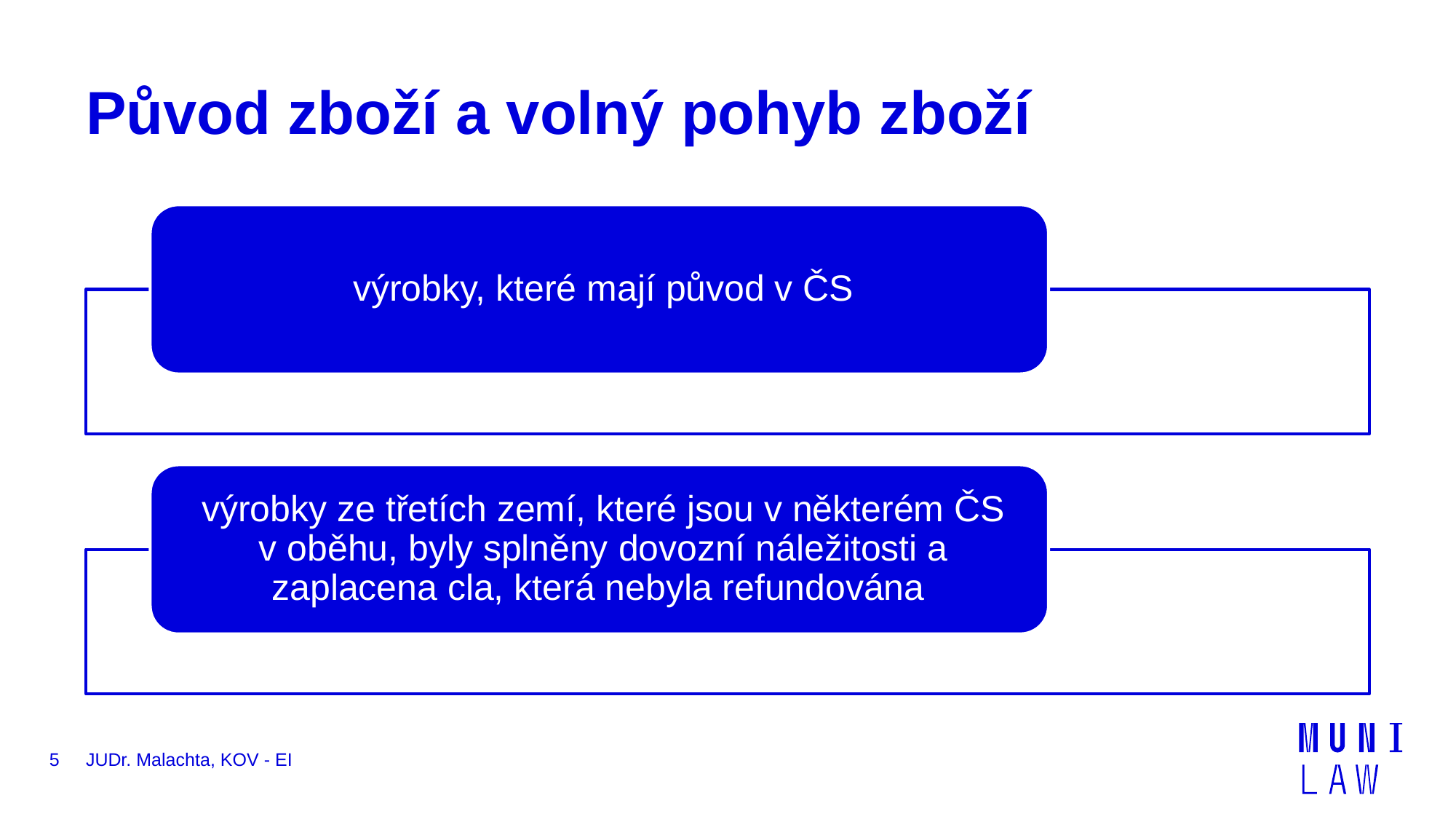

# Původ zboží a volný pohyb zboží
výrobky, které mají původ v ČS
výrobky ze třetích zemí, které jsou v některém ČS v oběhu, byly splněny dovozní náležitosti a zaplacena cla, která nebyla refundována
5
JUDr. Malachta, KOV - EI